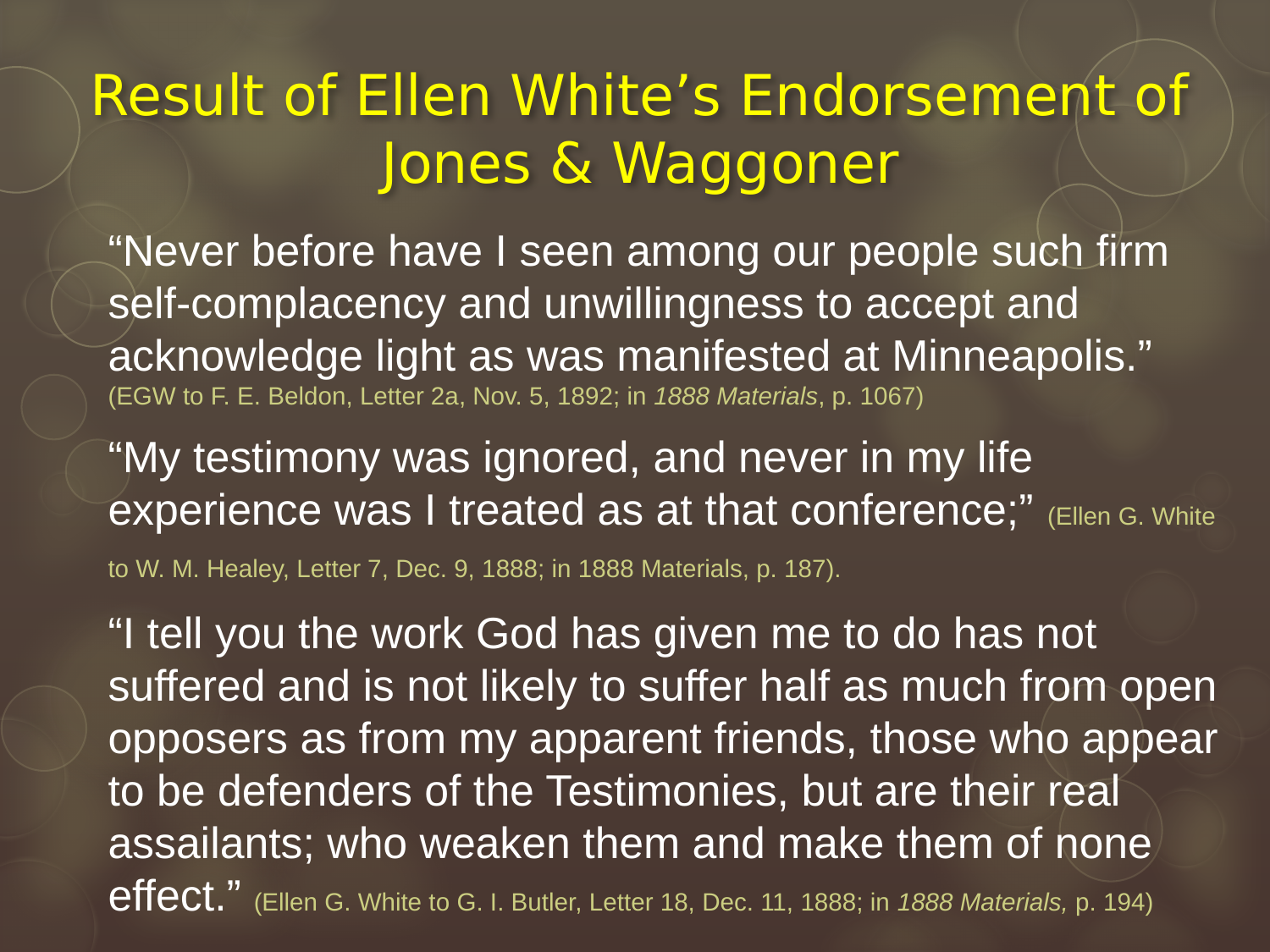

# Result of Ellen White’s Endorsement of Jones & Waggoner
“Never before have I seen among our people such firm self-complacency and unwillingness to accept and acknowledge light as was manifested at Minneapolis.” (EGW to F. E. Beldon, Letter 2a, Nov. 5, 1892; in 1888 Materials, p. 1067)
“My testimony was ignored, and never in my life experience was I treated as at that conference;” (Ellen G. White to W. M. Healey, Letter 7, Dec. 9, 1888; in 1888 Materials, p. 187).
“I tell you the work God has given me to do has not suffered and is not likely to suffer half as much from open opposers as from my apparent friends, those who appear to be defenders of the Testimonies, but are their real assailants; who weaken them and make them of none effect.” (Ellen G. White to G. I. Butler, Letter 18, Dec. 11, 1888; in 1888 Materials, p. 194)